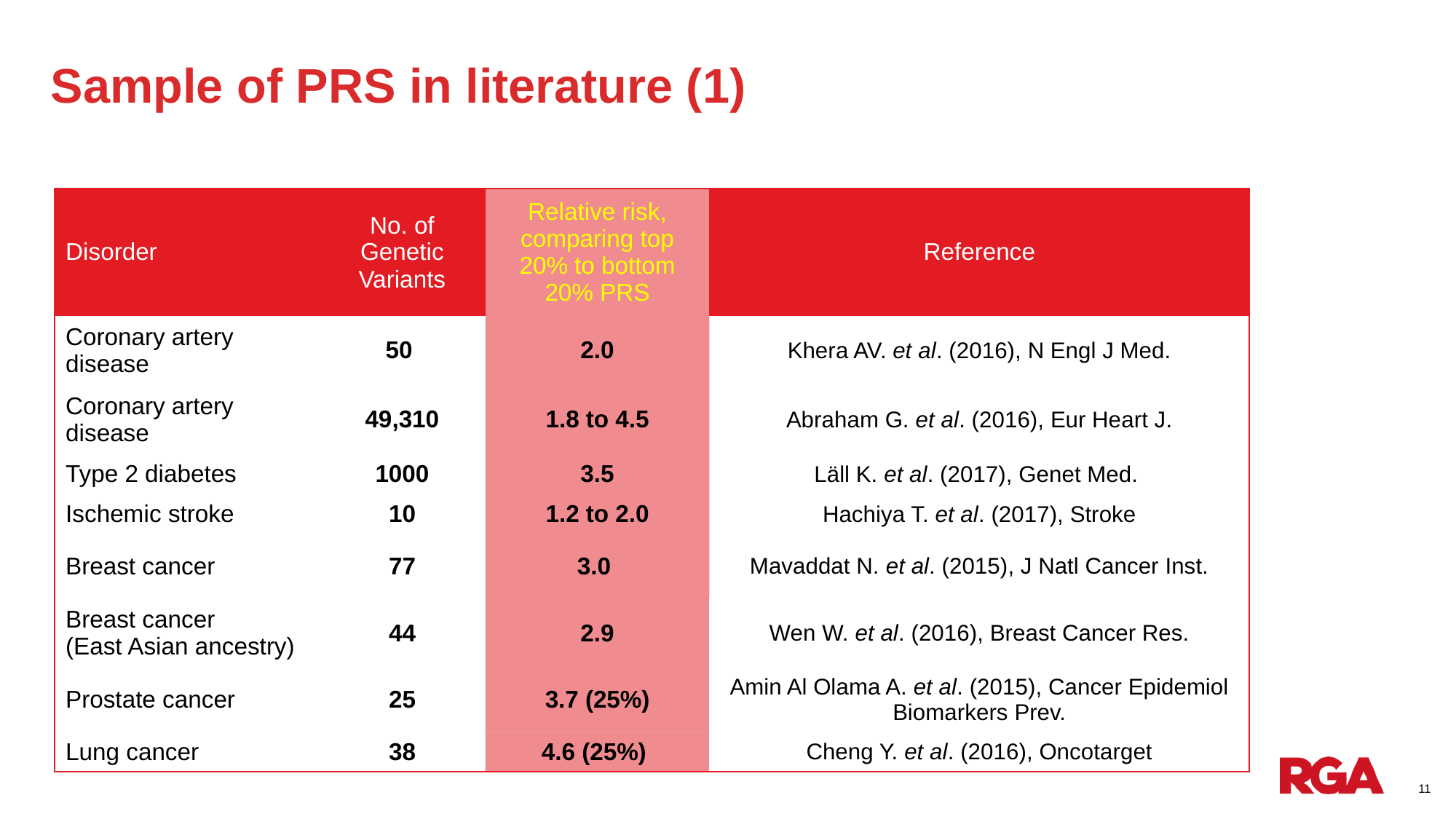

# Sample of PRS in literature (1)
| Disorder | No. of Genetic Variants | Relative risk, comparing top 20% to bottom 20% PRS | Reference |
| --- | --- | --- | --- |
| Coronary artery disease | 50 | 2.0 | Khera AV. et al. (2016), N Engl J Med. |
| Coronary artery disease | 49,310 | 1.8 to 4.5 | Abraham G. et al. (2016), Eur Heart J. |
| Type 2 diabetes | 1000 | 3.5 | Läll K. et al. (2017), Genet Med. |
| Ischemic stroke | 10 | 1.2 to 2.0 | Hachiya T. et al. (2017), Stroke |
| Breast cancer | 77 | 3.0 | Mavaddat N. et al. (2015), J Natl Cancer Inst. |
| Breast cancer (East Asian ancestry) | 44 | 2.9 | Wen W. et al. (2016), Breast Cancer Res. |
| Prostate cancer | 25 | 3.7 (25%) | Amin Al Olama A. et al. (2015), Cancer Epidemiol Biomarkers Prev. |
| Lung cancer | 38 | 4.6 (25%) | Cheng Y. et al. (2016), Oncotarget |